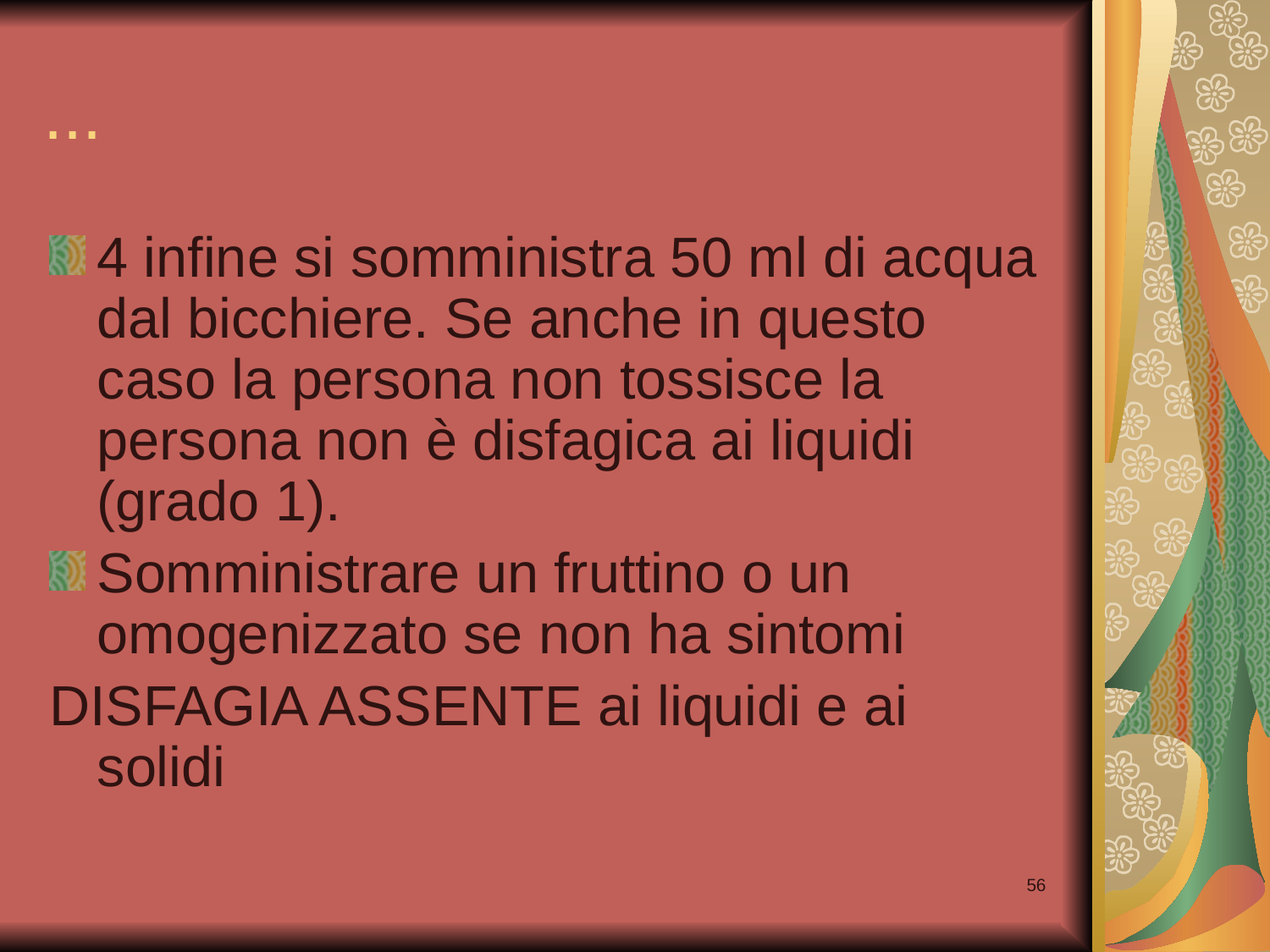

# ...
4 infine si somministra 50 ml di acqua dal bicchiere. Se anche in questo caso la persona non tossisce la persona non è disfagica ai liquidi (grado 1).
Somministrare un fruttino o un omogenizzato se non ha sintomi
DISFAGIA ASSENTE ai liquidi e ai solidi
56